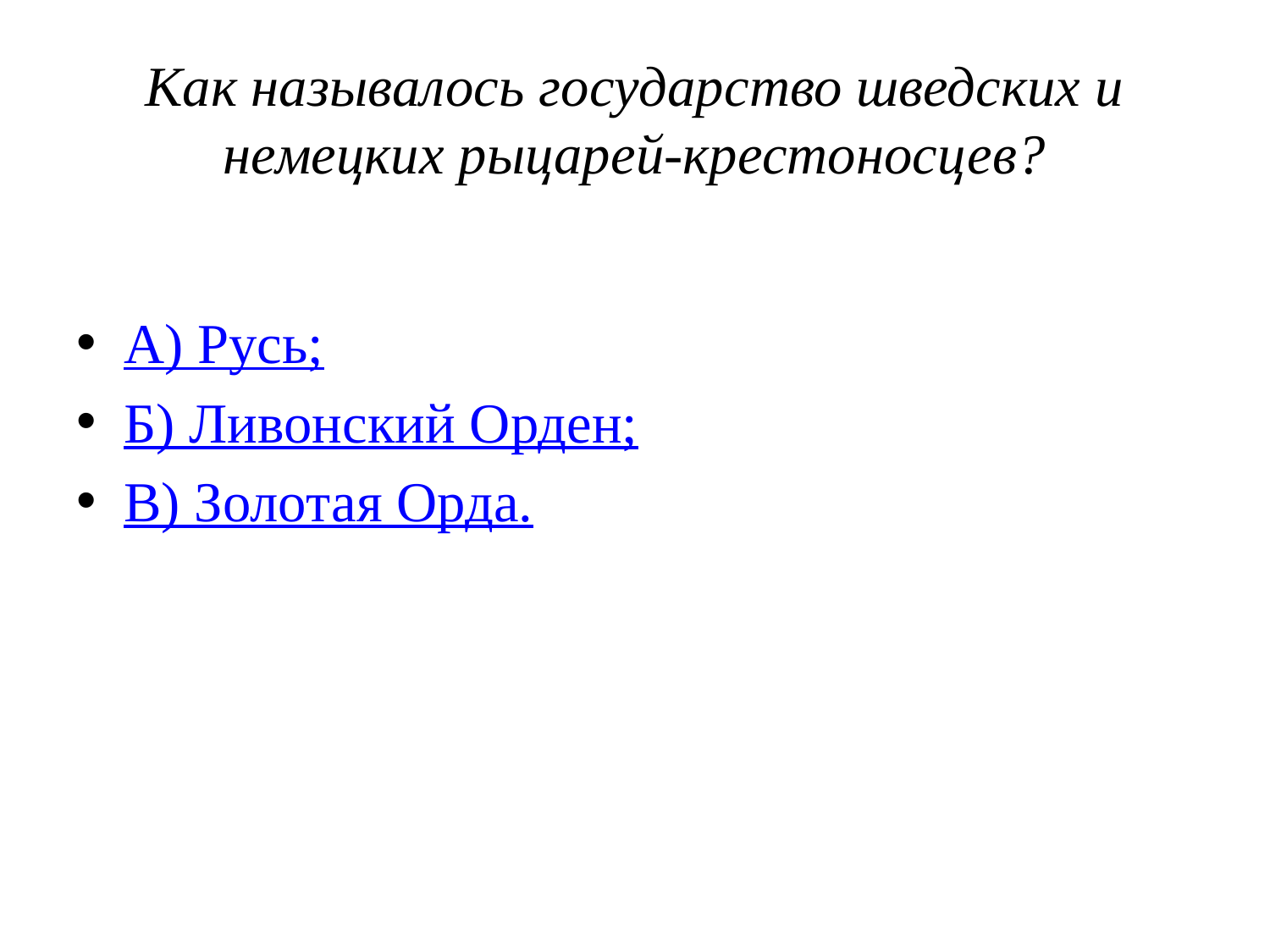

# Как называлось государство шведских и немецких рыцарей-крестоносцев?

А) Русь;
Б) Ливонский Орден;
В) Золотая Орда.